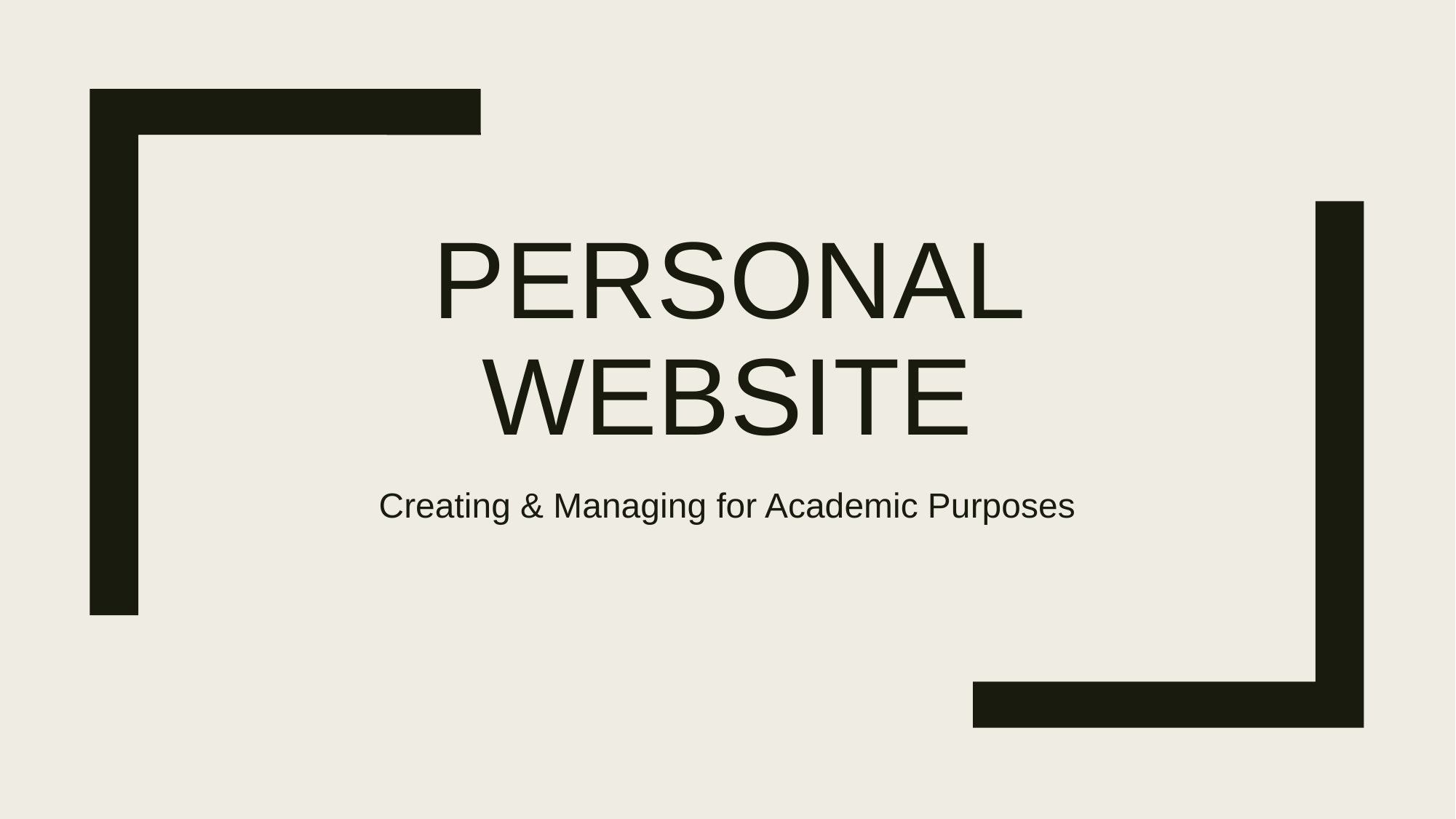

# Personal website
Creating & Managing for Academic Purposes